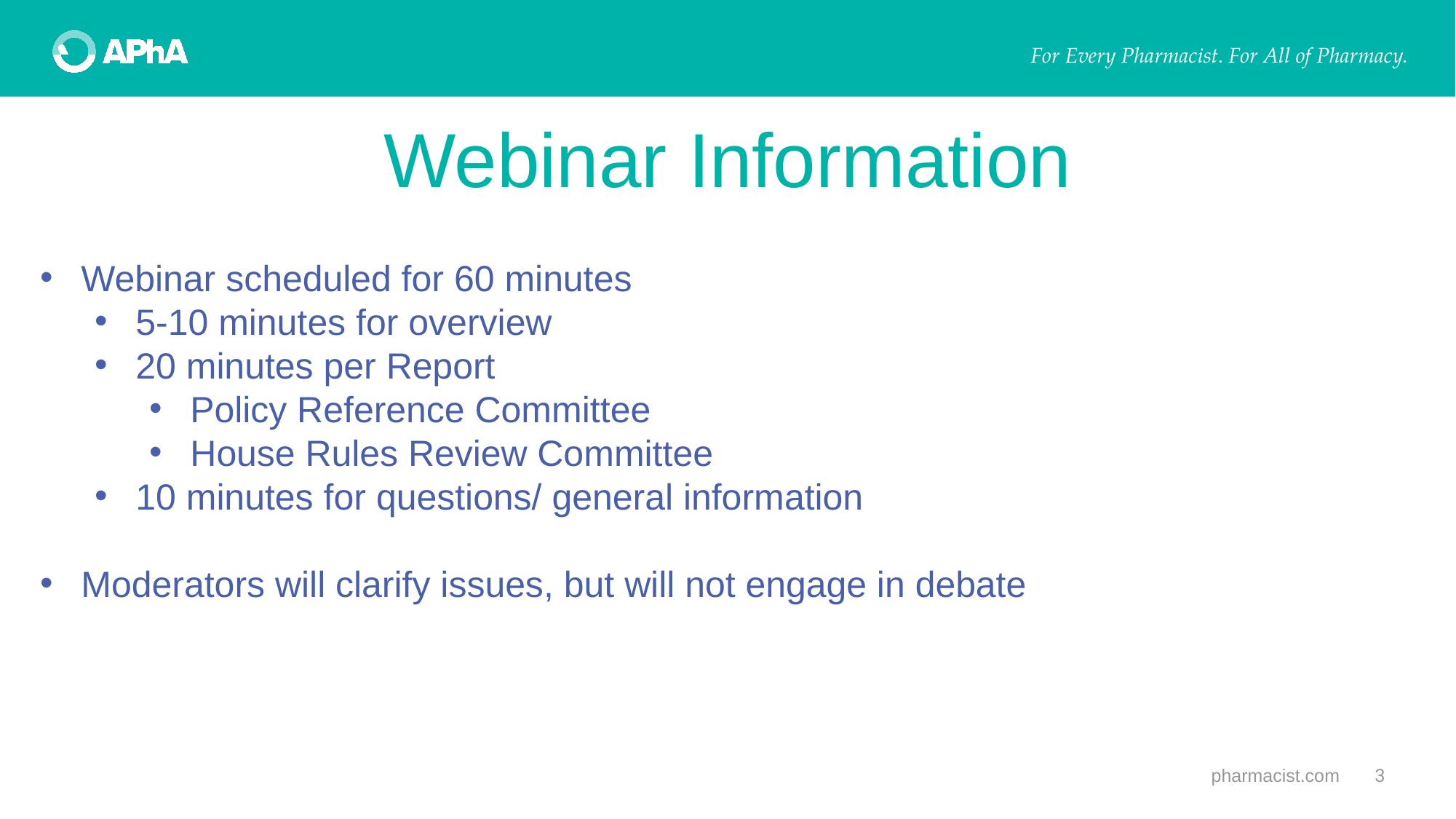

# Webinar Information
Webinar scheduled for 60 minutes
5-10 minutes for overview
20 minutes per Report
Policy Reference Committee
House Rules Review Committee
10 minutes for questions/ general information

Moderators will clarify issues, but will not engage in debate
pharmacist.com
3